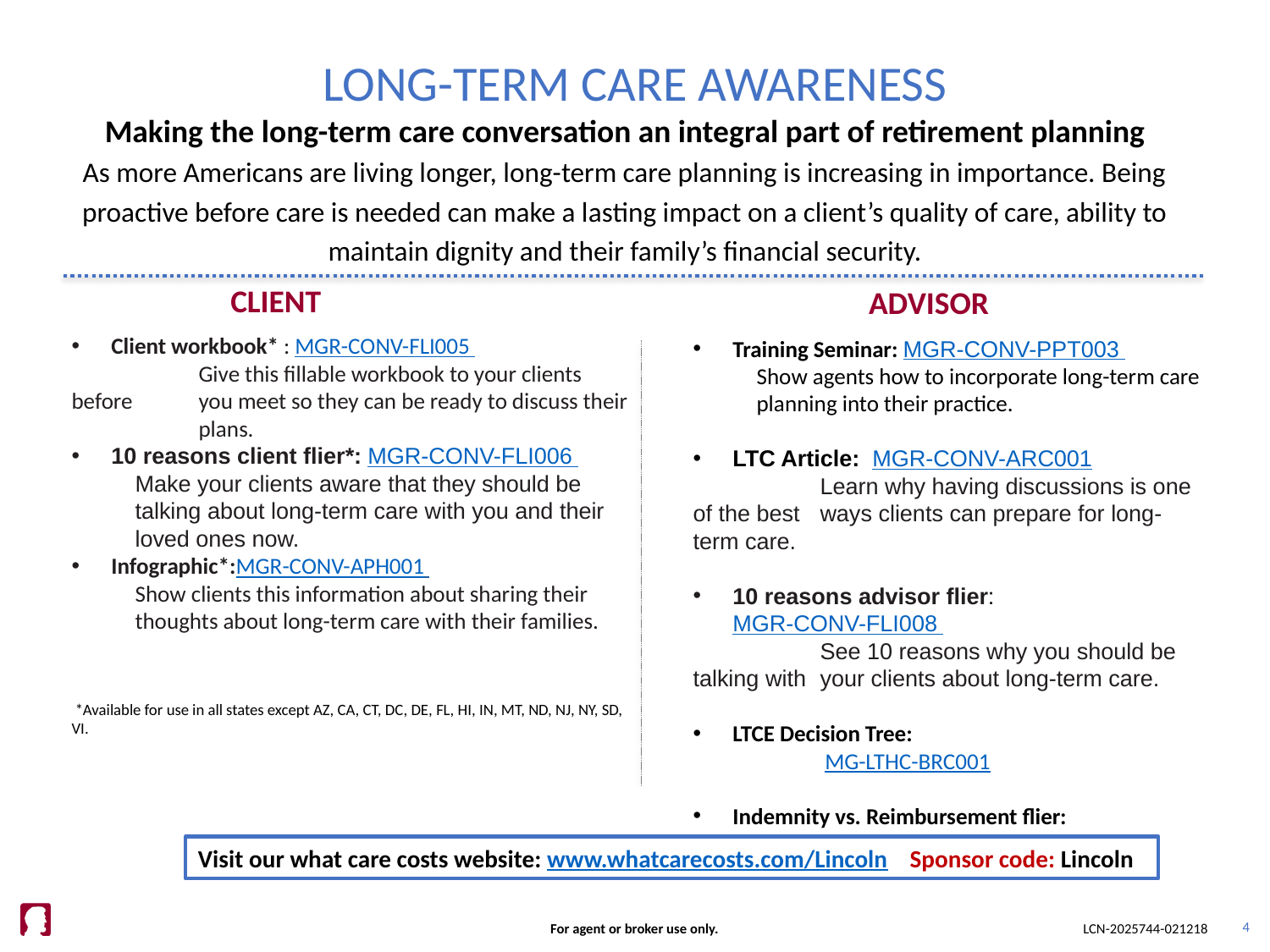

# LONG-TERM CARE AWARENESS
Making the long-term care conversation an integral part of retirement planning
As more Americans are living longer, long-term care planning is increasing in importance. Being
proactive before care is needed can make a lasting impact on a client’s quality of care, ability to
maintain dignity and their family’s financial security.
CLIENT
ADVISOR

Client workbook* : MGR-CONV-FLI005
	Give this fillable workbook to your clients before 	you meet so they can be ready to discuss their 	plans.
10 reasons client flier*: MGR-CONV-FLI006
Make your clients aware that they should be talking about long-term care with you and their loved ones now.
Infographic*:MGR-CONV-APH001
Show clients this information about sharing their thoughts about long-term care with their families.

 *Available for use in all states except AZ, CA, CT, DC, DE, FL, HI, IN, MT, ND, NJ, NY, SD, VI.

Training Seminar: MGR-CONV-PPT003
Show agents how to incorporate long-term care planning into their practice.

LTC Article:  MGR-CONV-ARC001
	Learn why having discussions is one of the best 	ways clients can prepare for long-term care.

10 reasons advisor flier: MGR-CONV-FLI008
	See 10 reasons why you should be talking with 	your clients about long-term care.

LTCE Decision Tree:
	 MG-LTHC-BRC001

Indemnity vs. Reimbursement flier:
MGR-IVR-FLI001

Visit our what care costs website: www.whatcarecosts.com/Lincoln    Sponsor code: Lincoln
4